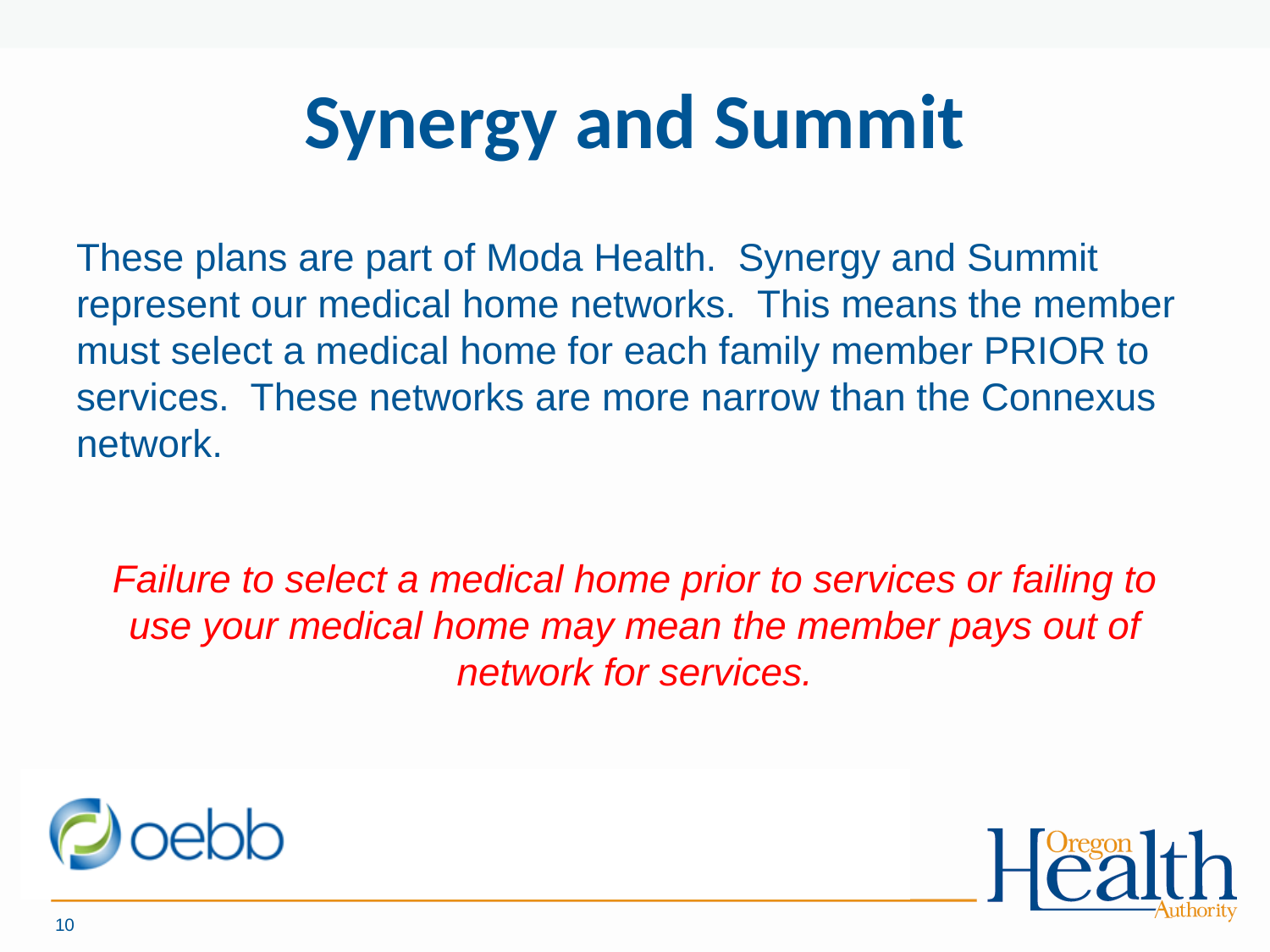

# Synergy and Summit

These plans are part of Moda Health.  Synergy and Summit represent our medical home networks.  This means the member must select a medical home for each family member PRIOR to services.  These networks are more narrow than the Connexus network.

Failure to select a medical home prior to services or failing to use your medical home may mean the member pays out of network for services.
10